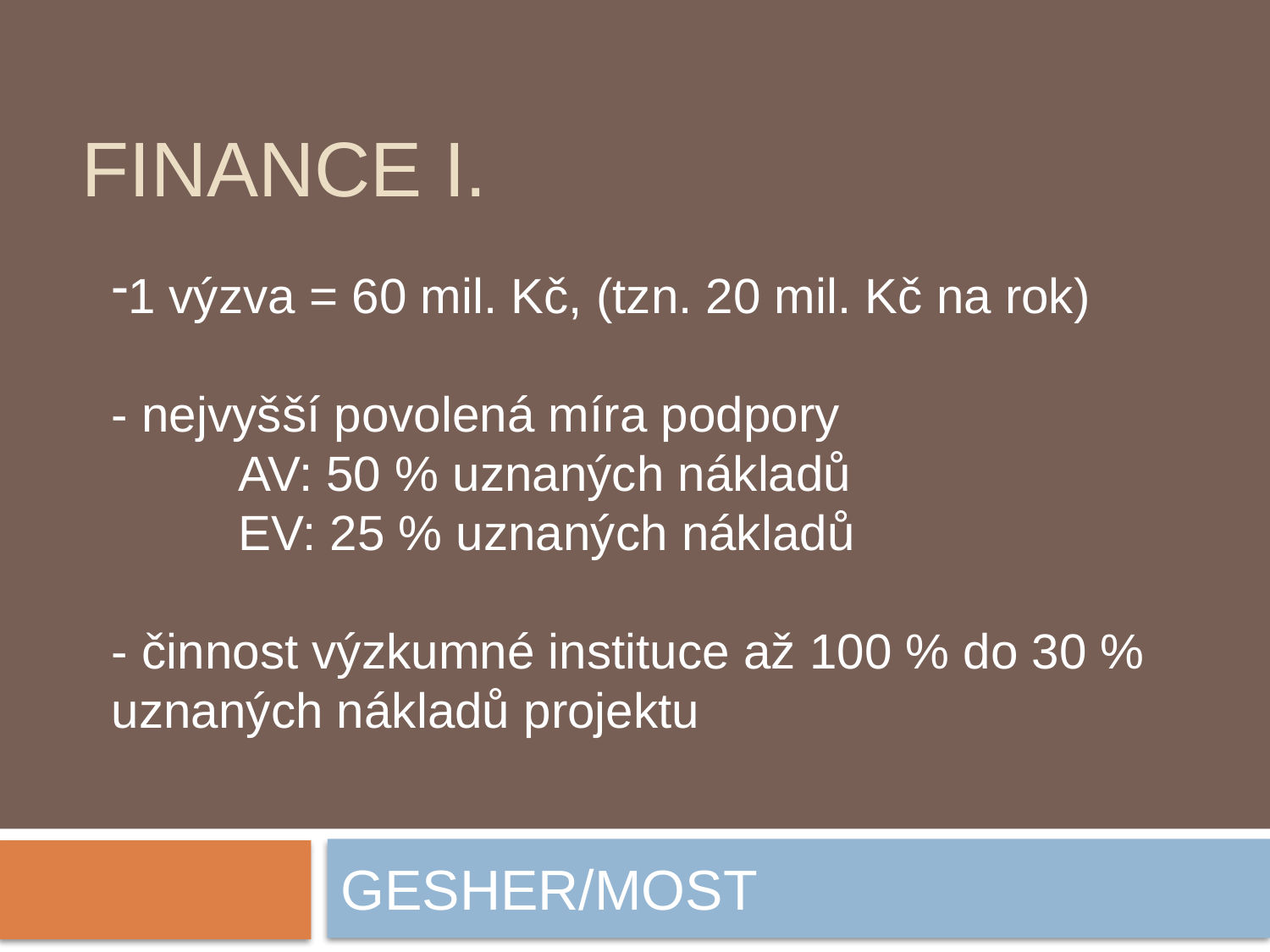

# Finance I.
1 výzva = 60 mil. Kč, (tzn. 20 mil. Kč na rok)

- nejvyšší povolená míra podpory
	AV: 50 % uznaných nákladů
	EV: 25 % uznaných nákladů

- činnost výzkumné instituce až 100 % do 30 % uznaných nákladů projektu

GESHER/MOST